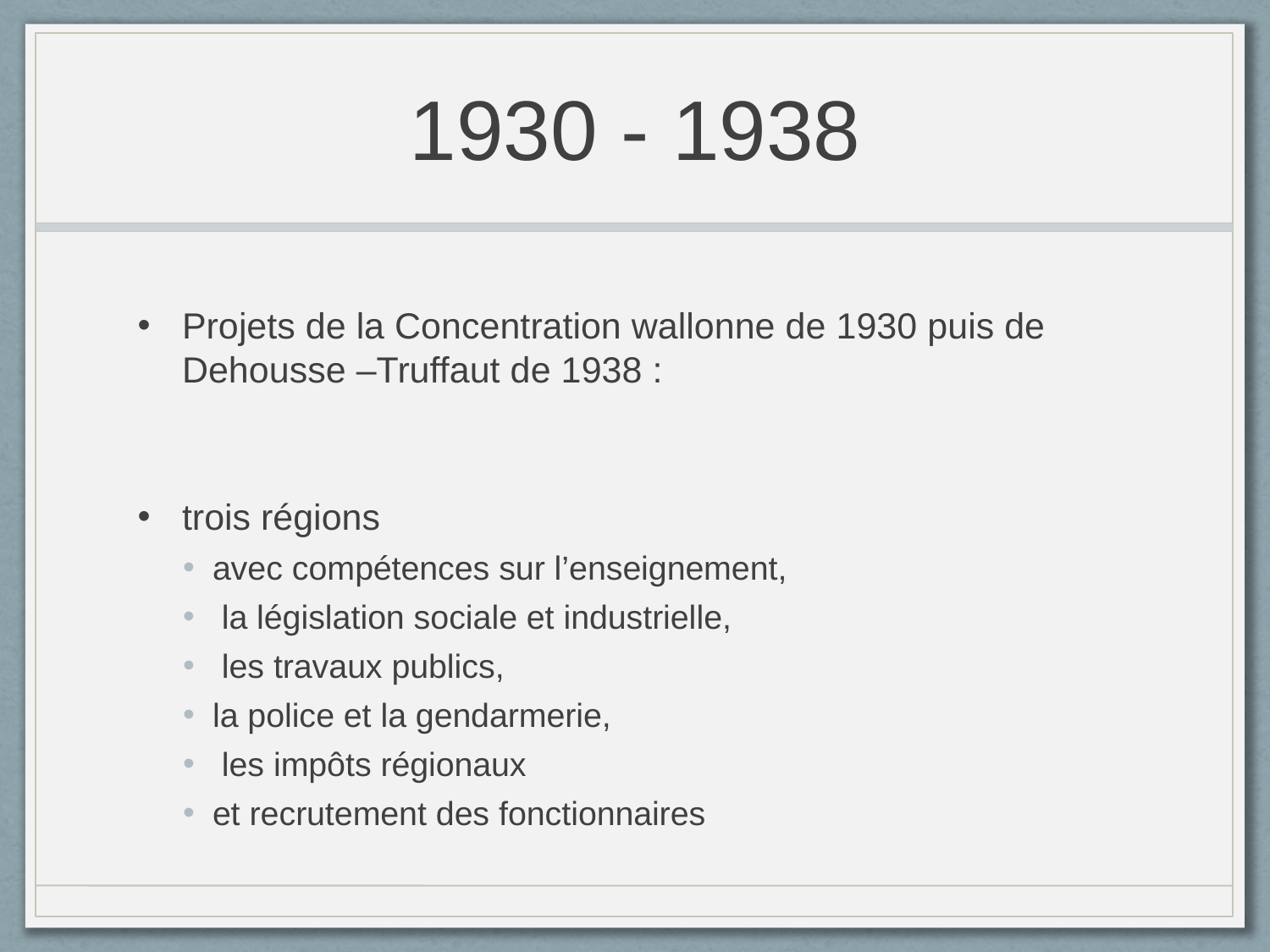

# 1930 - 1938
Projets de la Concentration wallonne de 1930 puis de Dehousse –Truffaut de 1938 :

trois régions
avec compétences sur l’enseignement,
 la législation sociale et industrielle,
 les travaux publics,
la police et la gendarmerie,
 les impôts régionaux
et recrutement des fonctionnaires